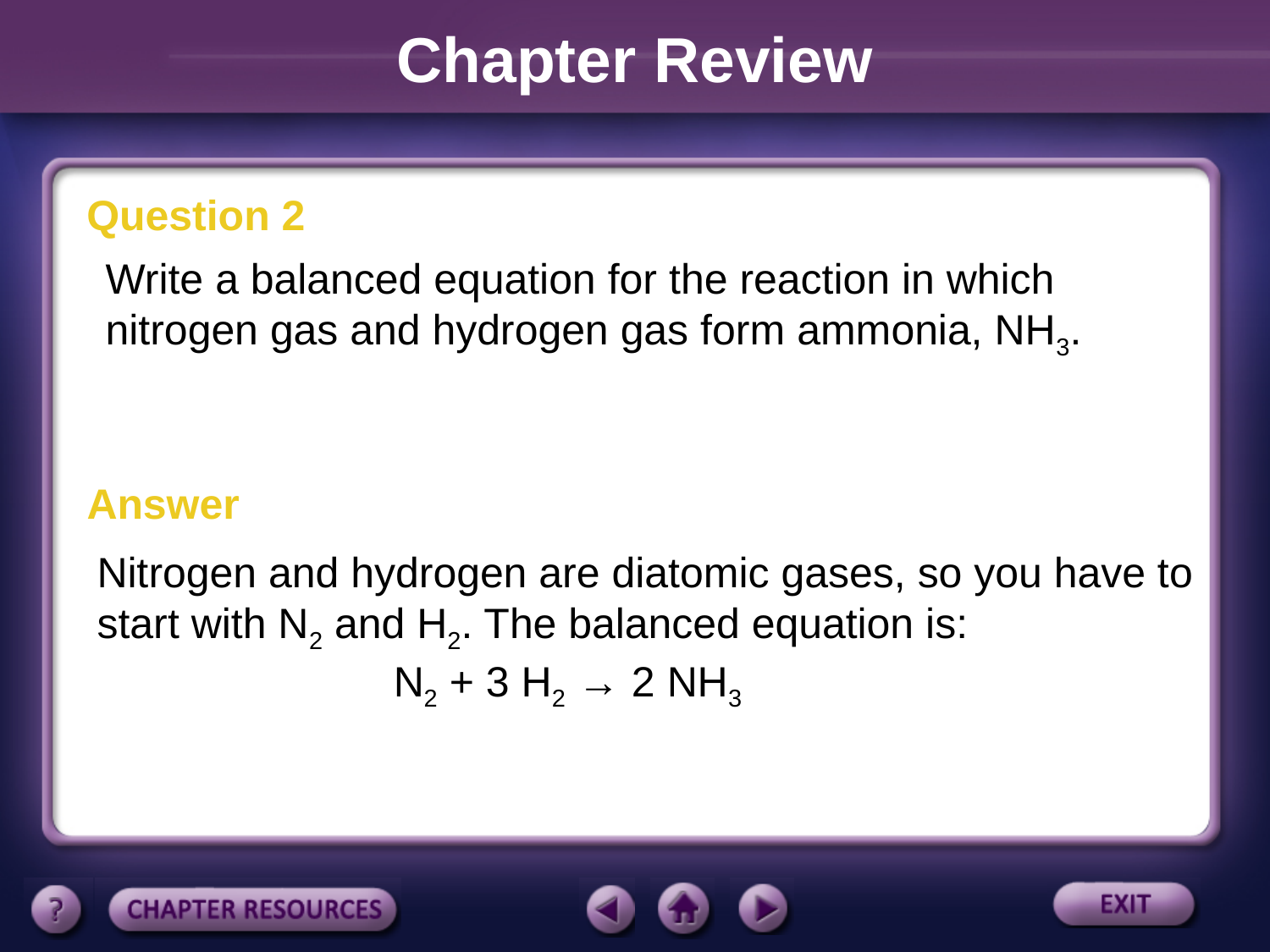

Chapter Review

Question 2
Write a balanced equation for the reaction in which nitrogen gas and hydrogen gas form ammonia, NH3.
Answer
Nitrogen and hydrogen are diatomic gases, so you have to start with N2 and H2. The balanced equation is:
                         N2 + 3 H2 → 2 NH3